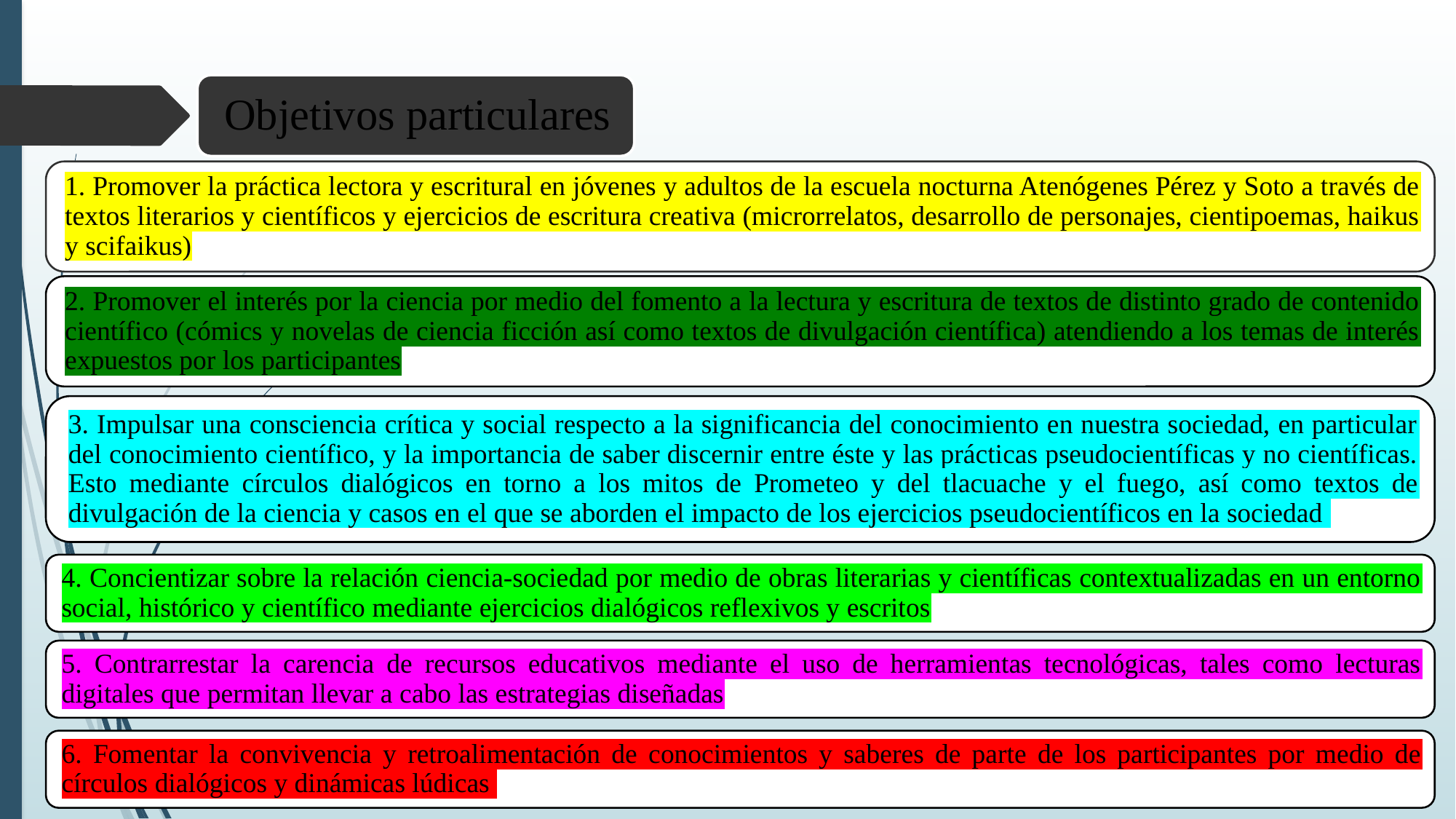

Objetivos particulares
1. Promover la práctica lectora y escritural en jóvenes y adultos de la escuela nocturna Atenógenes Pérez y Soto a través de textos literarios y científicos y ejercicios de escritura creativa (microrrelatos, desarrollo de personajes, cientipoemas, haikus y scifaikus)
2. Promover el interés por la ciencia por medio del fomento a la lectura y escritura de textos de distinto grado de contenido científico (cómics y novelas de ciencia ficción así como textos de divulgación científica) atendiendo a los temas de interés expuestos por los participantes
3. Impulsar una consciencia crítica y social respecto a la significancia del conocimiento en nuestra sociedad, en particular del conocimiento científico, y la importancia de saber discernir entre éste y las prácticas pseudocientíficas y no científicas. Esto mediante círculos dialógicos en torno a los mitos de Prometeo y del tlacuache y el fuego, así como textos de divulgación de la ciencia y casos en el que se aborden el impacto de los ejercicios pseudocientíficos en la sociedad
4. Concientizar sobre la relación ciencia-sociedad por medio de obras literarias y científicas contextualizadas en un entorno social, histórico y científico mediante ejercicios dialógicos reflexivos y escritos
5. Contrarrestar la carencia de recursos educativos mediante el uso de herramientas tecnológicas, tales como lecturas digitales que permitan llevar a cabo las estrategias diseñadas
6. Fomentar la convivencia y retroalimentación de conocimientos y saberes de parte de los participantes por medio de círculos dialógicos y dinámicas lúdicas